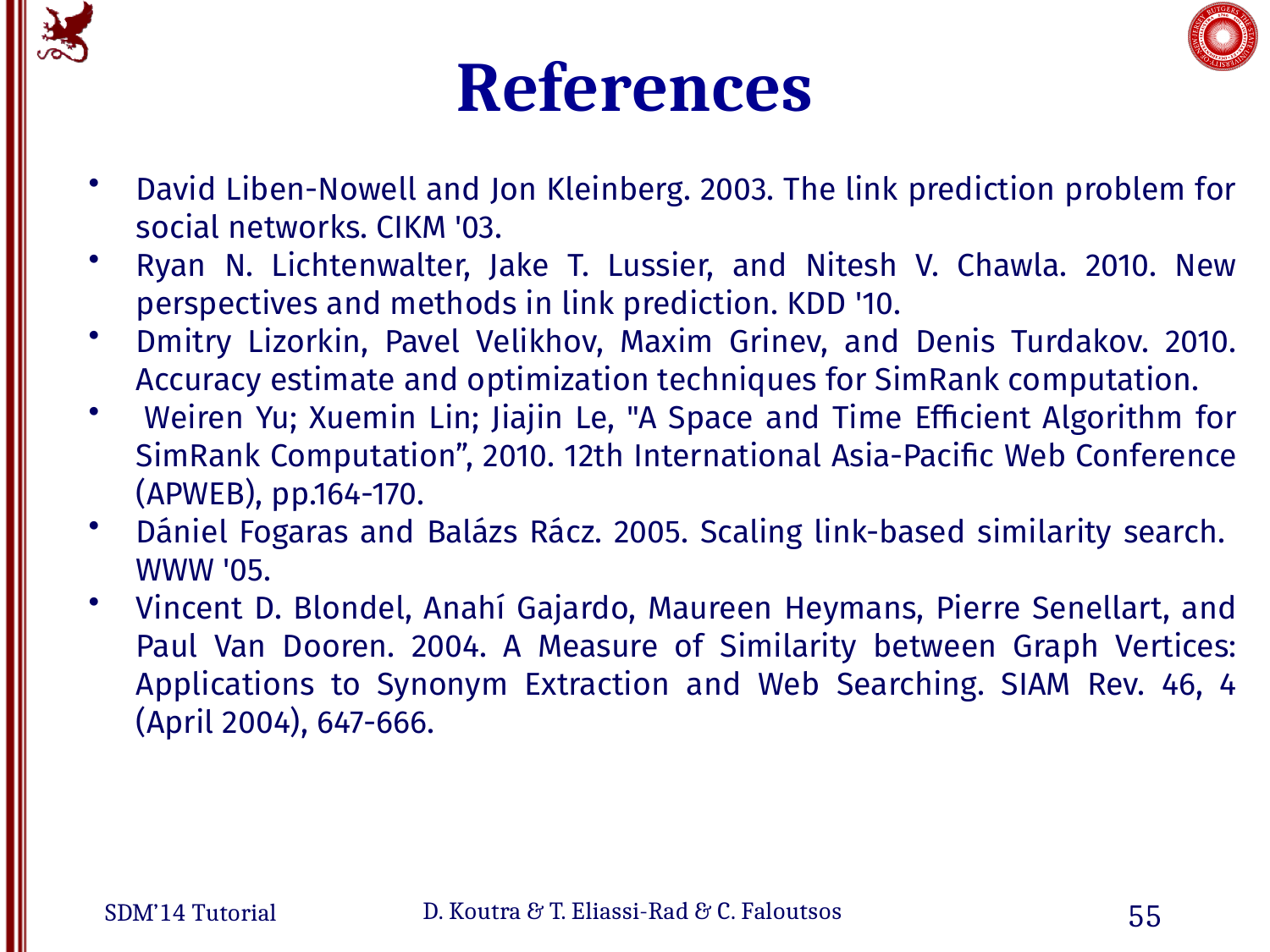

# References
David Liben-Nowell and Jon Kleinberg. 2003. The link prediction problem for social networks. CIKM '03.
Ryan N. Lichtenwalter, Jake T. Lussier, and Nitesh V. Chawla. 2010. New perspectives and methods in link prediction. KDD '10.
Dmitry Lizorkin, Pavel Velikhov, Maxim Grinev, and Denis Turdakov. 2010. Accuracy estimate and optimization techniques for SimRank computation.
 Weiren Yu; Xuemin Lin; Jiajin Le, "A Space and Time Efficient Algorithm for SimRank Computation”, 2010. 12th International Asia-Pacific Web Conference (APWEB), pp.164-170.
Dániel Fogaras and Balázs Rácz. 2005. Scaling link-based similarity search.  WWW '05.
Vincent D. Blondel, Anahí Gajardo, Maureen Heymans, Pierre Senellart, and Paul Van Dooren. 2004. A Measure of Similarity between Graph Vertices: Applications to Synonym Extraction and Web Searching. SIAM Rev. 46, 4 (April 2004), 647-666.
55